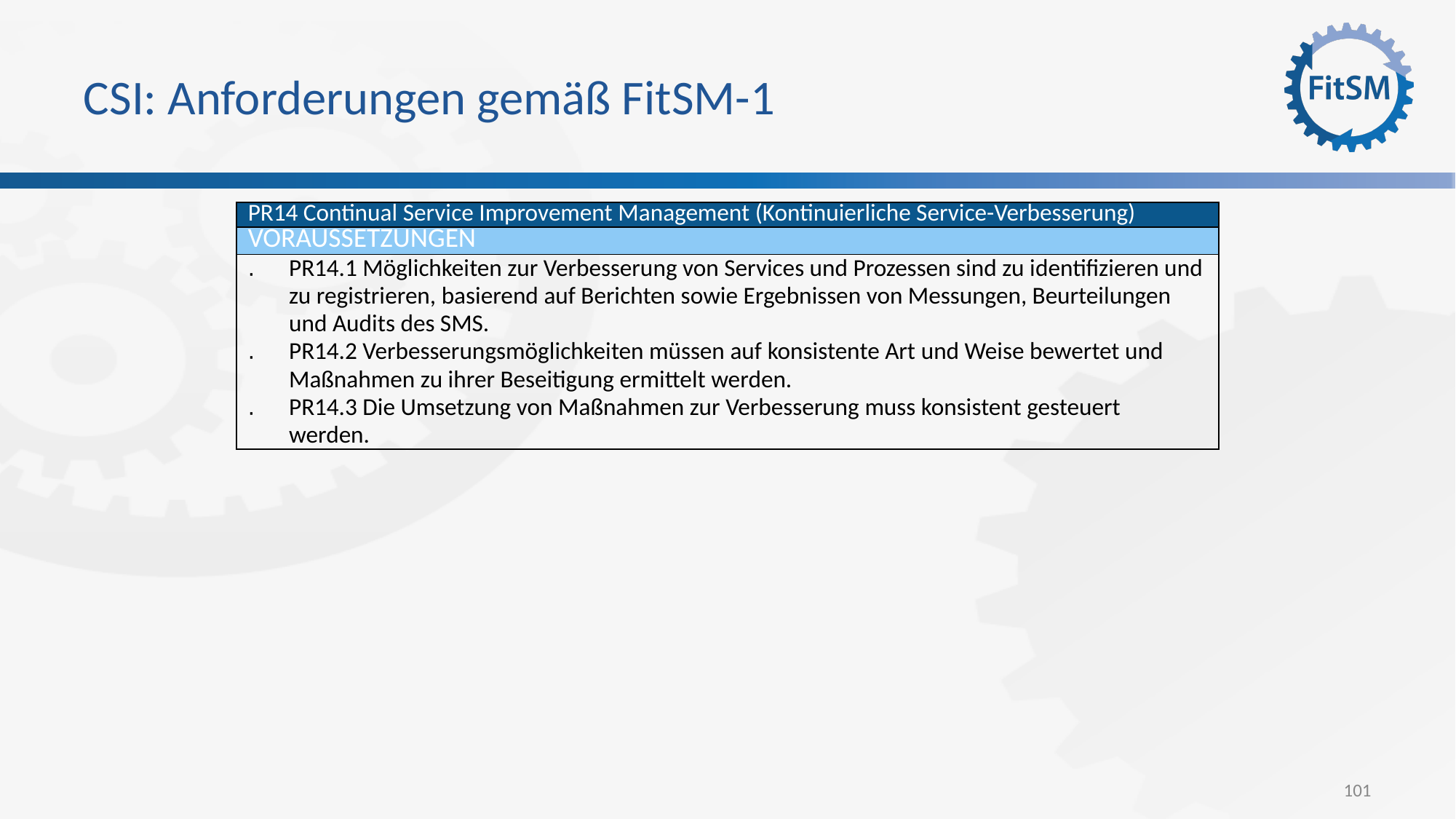

# CSI: Anforderungen gemäß FitSM-1
| PR14 Continual Service Improvement Management (Kontinuierliche Service-Verbesserung) |
| --- |
| VORAUSSETZUNGEN |
| PR14.1 Möglichkeiten zur Verbesserung von Services und Prozessen sind zu identifizieren und zu registrieren, basierend auf Berichten sowie Ergebnissen von Messungen, Beurteilungen und Audits des SMS. PR14.2 Verbesserungsmöglichkeiten müssen auf konsistente Art und Weise bewertet und Maßnahmen zu ihrer Beseitigung ermittelt werden. PR14.3 Die Umsetzung von Maßnahmen zur Verbesserung muss konsistent gesteuert werden. |
101